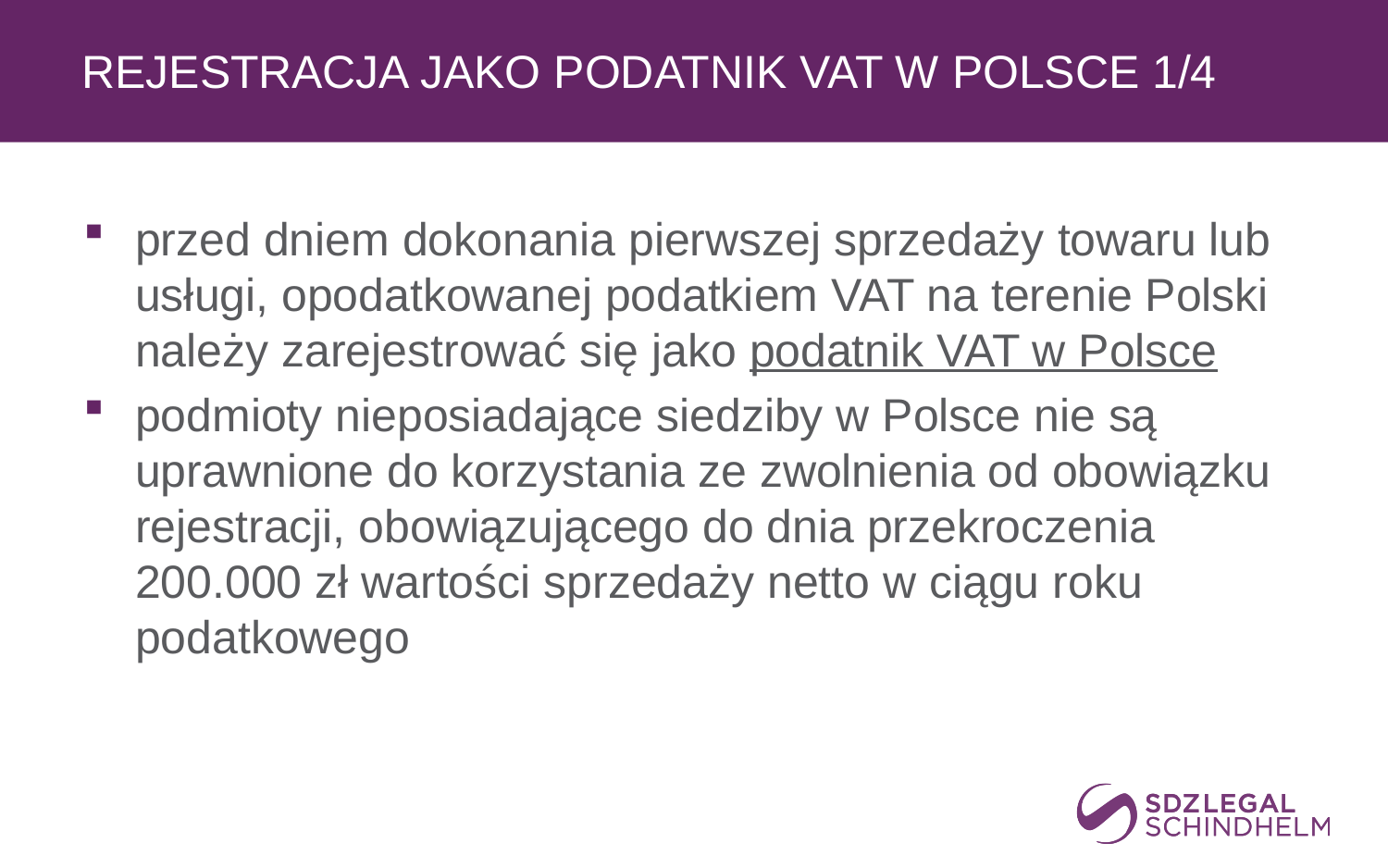

# REJESTRACJA JAKO PODATNIK VAT W POLSCE 1/4
przed dniem dokonania pierwszej sprzedaży towaru lub usługi, opodatkowanej podatkiem VAT na terenie Polski należy zarejestrować się jako podatnik VAT w Polsce
podmioty nieposiadające siedziby w Polsce nie są uprawnione do korzystania ze zwolnienia od obowiązku rejestracji, obowiązującego do dnia przekroczenia
200.000 zł wartości sprzedaży netto w ciągu roku podatkowego